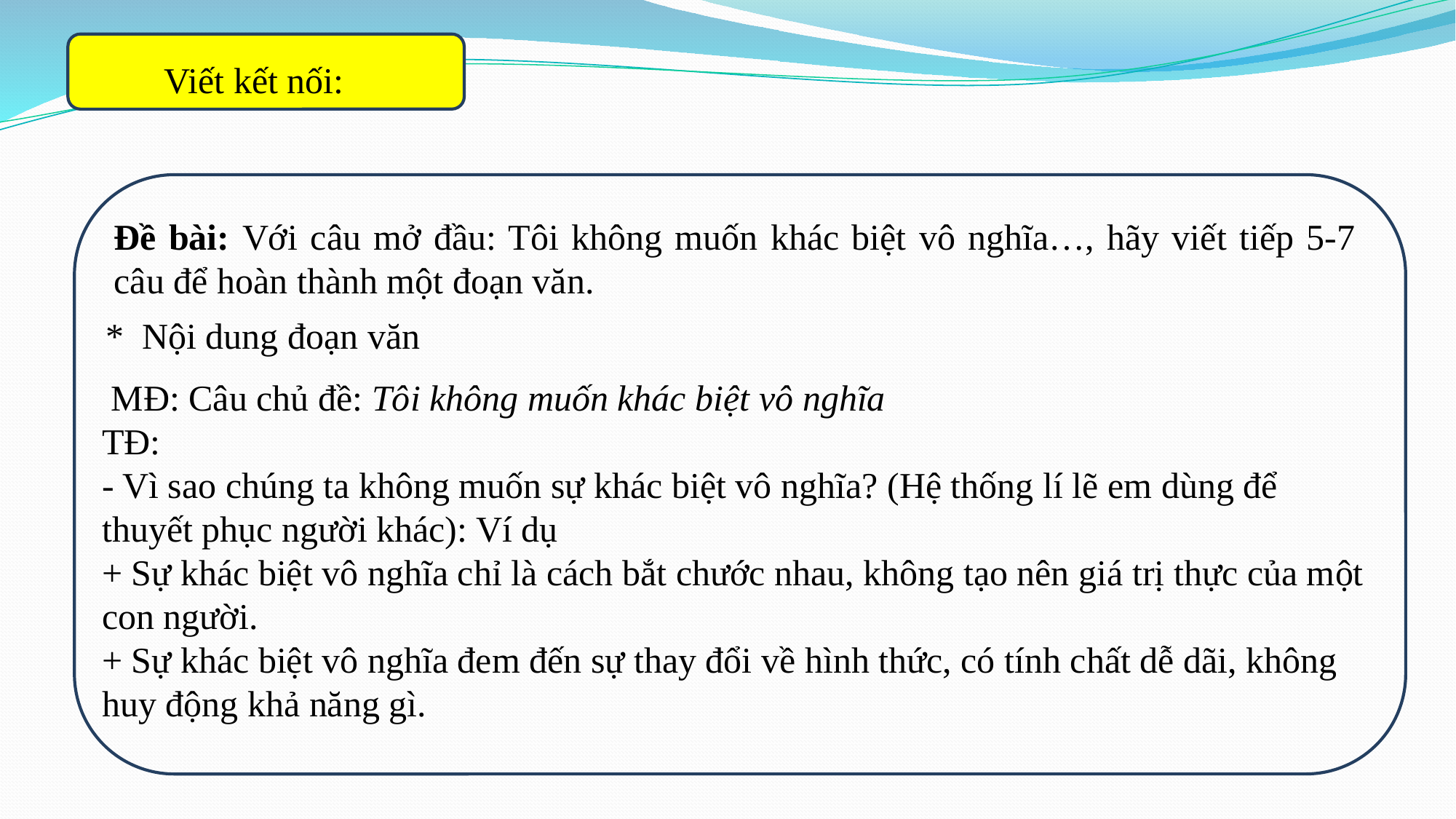

Viết kết nối:

Đề bài: Với câu mở đầu: Tôi không muốn khác biệt vô nghĩa…, hãy viết tiếp 5-7 câu để hoàn thành một đoạn văn.
*  Nội dung đoạn văn
 MĐ: Câu chủ đề: Tôi không muốn khác biệt vô nghĩa
TĐ:
- Vì sao chúng ta không muốn sự khác biệt vô nghĩa? (Hệ thống lí lẽ em dùng để thuyết phục người khác): Ví dụ
+ Sự khác biệt vô nghĩa chỉ là cách bắt chước nhau, không tạo nên giá trị thực của một con người.
+ Sự khác biệt vô nghĩa đem đến sự thay đổi về hình thức, có tính chất dễ dãi, không huy động khả năng gì.